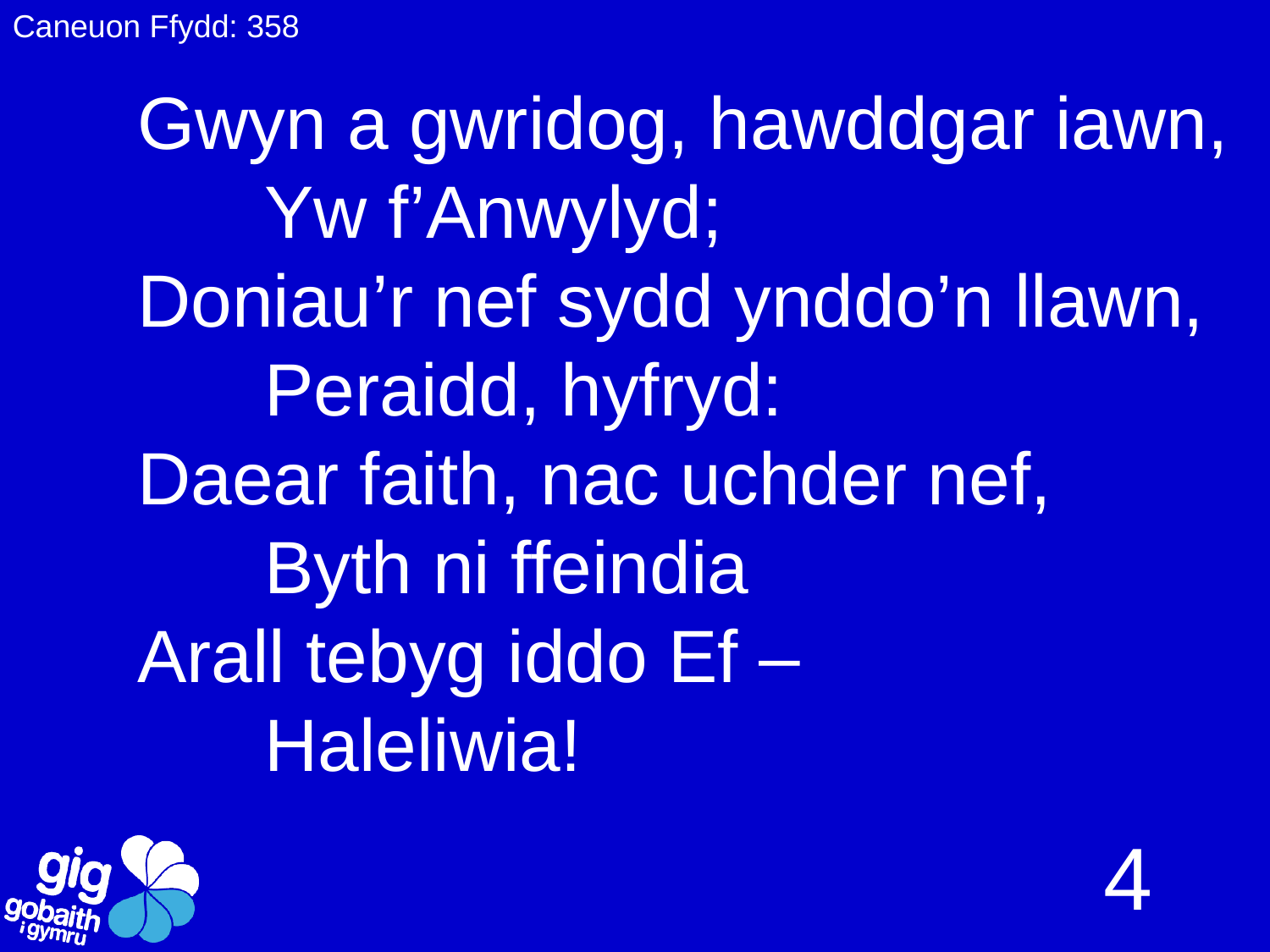

Caneuon Ffydd: 358

# Gwyn a gwridog, hawddgar iawn, Yw f’Anwylyd; Doniau’r nef sydd ynddo’n llawn, Peraidd, hyfryd: Daear faith, nac uchder nef, Byth ni ffeindia Arall tebyg iddo Ef – Haleliwia!
4